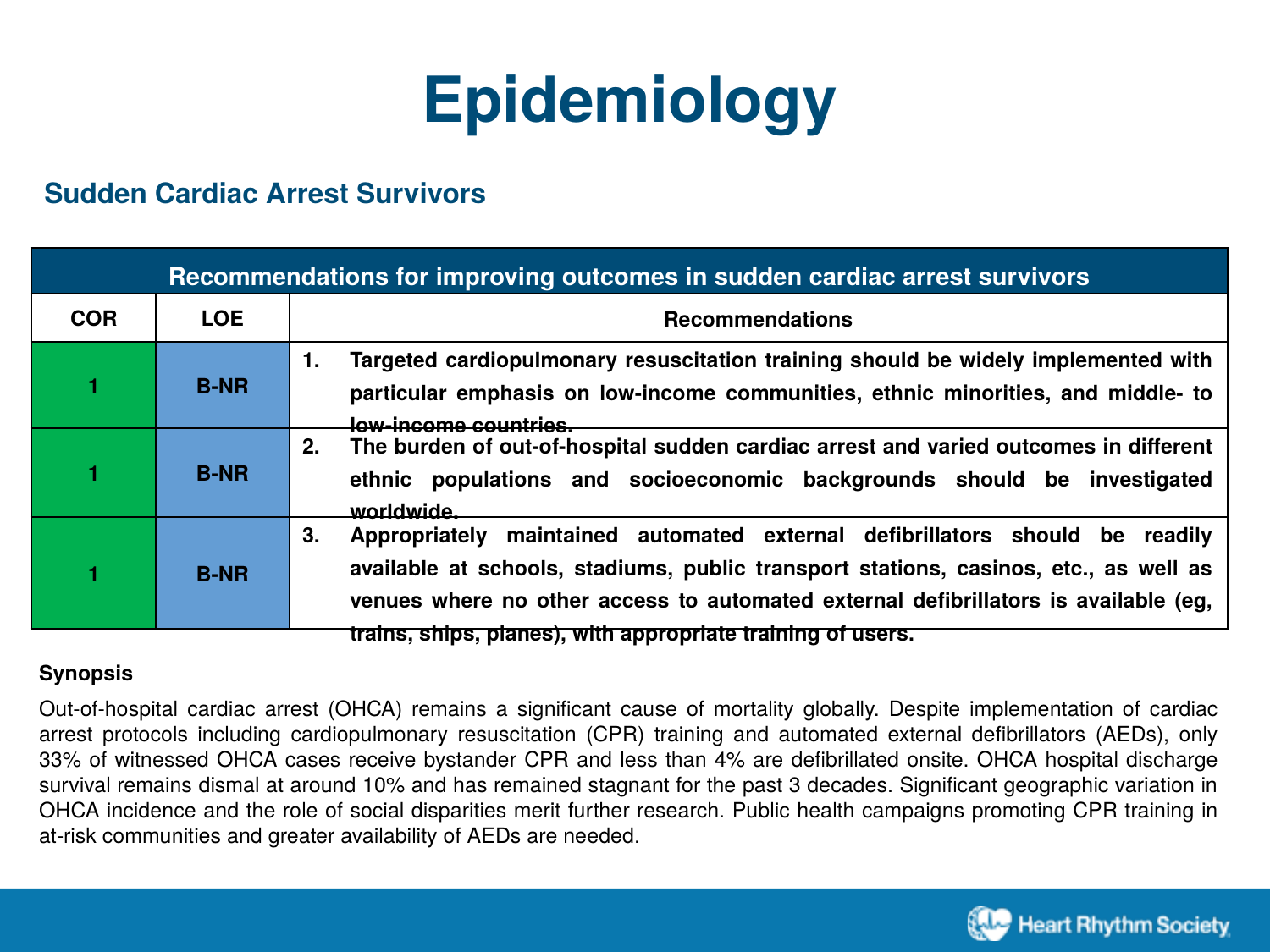

Epidemiology
Sudden Cardiac Arrest Survivors
| Recommendations for improving outcomes in sudden cardiac arrest survivors |  |  |
| --- | --- | --- |
| COR | LOE | Recommendations |
| 1 | B-NR | Targeted cardiopulmonary resuscitation training should be widely implemented with particular emphasis on low-income communities, ethnic minorities, and middle- to low-income countries. |
| 1 | B-NR | The burden of out-of-hospital sudden cardiac arrest and varied outcomes in different ethnic populations and socioeconomic backgrounds should be investigated worldwide. |
| 1 | B-NR | Appropriately maintained automated external defibrillators should be readily available at schools, stadiums, public transport stations, casinos, etc., as well as venues where no other access to automated external defibrillators is available (eg, trains, ships, planes), with appropriate training of users. |
Synopsis
Out-of-hospital cardiac arrest (OHCA) remains a significant cause of mortality globally. Despite implementation of cardiac arrest protocols including cardiopulmonary resuscitation (CPR) training and automated external defibrillators (AEDs), only 33% of witnessed OHCA cases receive bystander CPR and less than 4% are defibrillated onsite. OHCA hospital discharge survival remains dismal at around 10% and has remained stagnant for the past 3 decades. Significant geographic variation in OHCA incidence and the role of social disparities merit further research. Public health campaigns promoting CPR training in at-risk communities and greater availability of AEDs are needed.